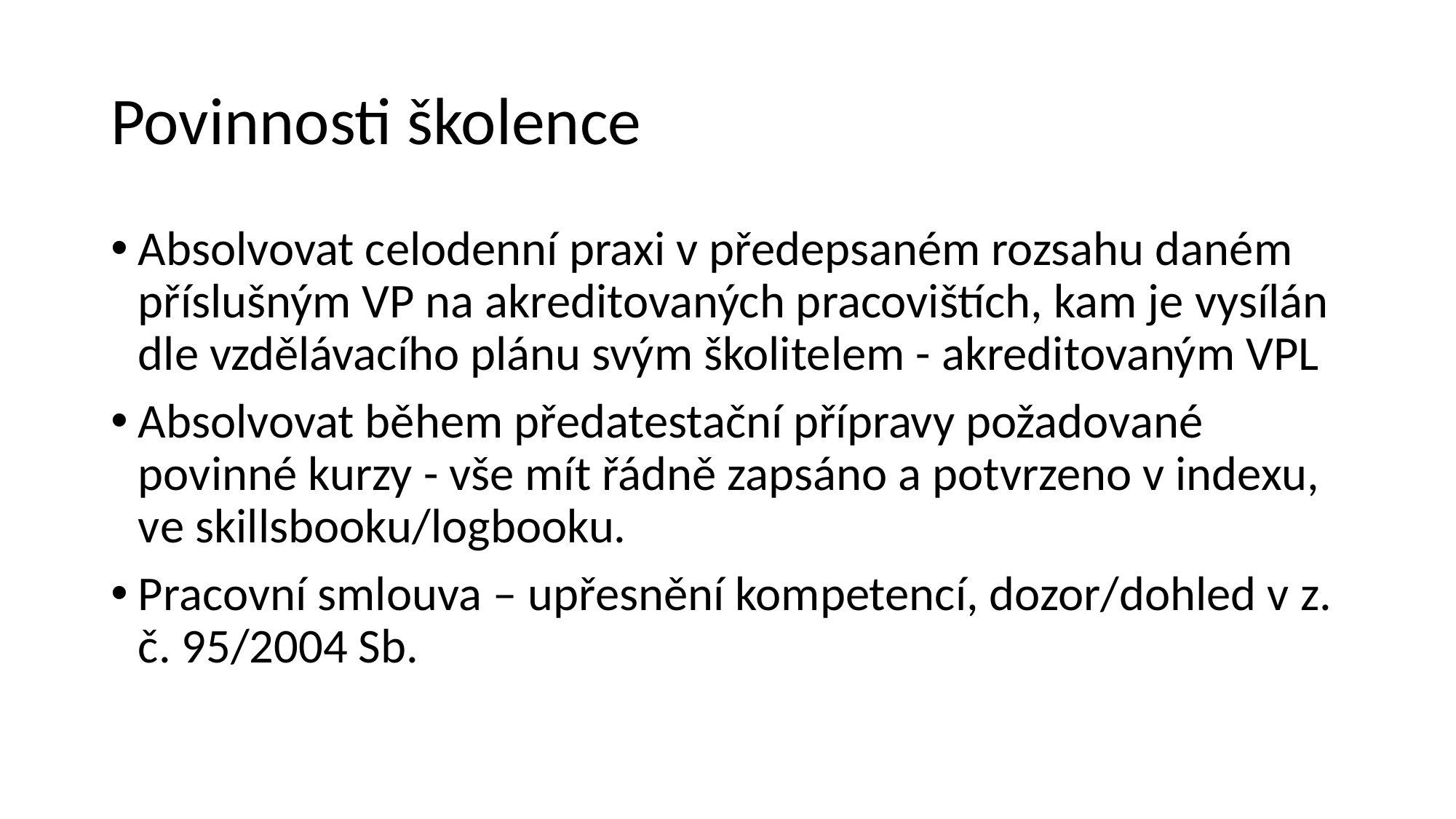

# Povinnosti školence
Absolvovat celodenní praxi v předepsaném rozsahu daném příslušným VP na akreditovaných pracovištích, kam je vysílán dle vzdělávacího plánu svým školitelem - akreditovaným VPL
Absolvovat během předatestační přípravy požadované povinné kurzy - vše mít řádně zapsáno a potvrzeno v indexu, ve skillsbooku/logbooku.
Pracovní smlouva – upřesnění kompetencí, dozor/dohled v z. č. 95/2004 Sb.